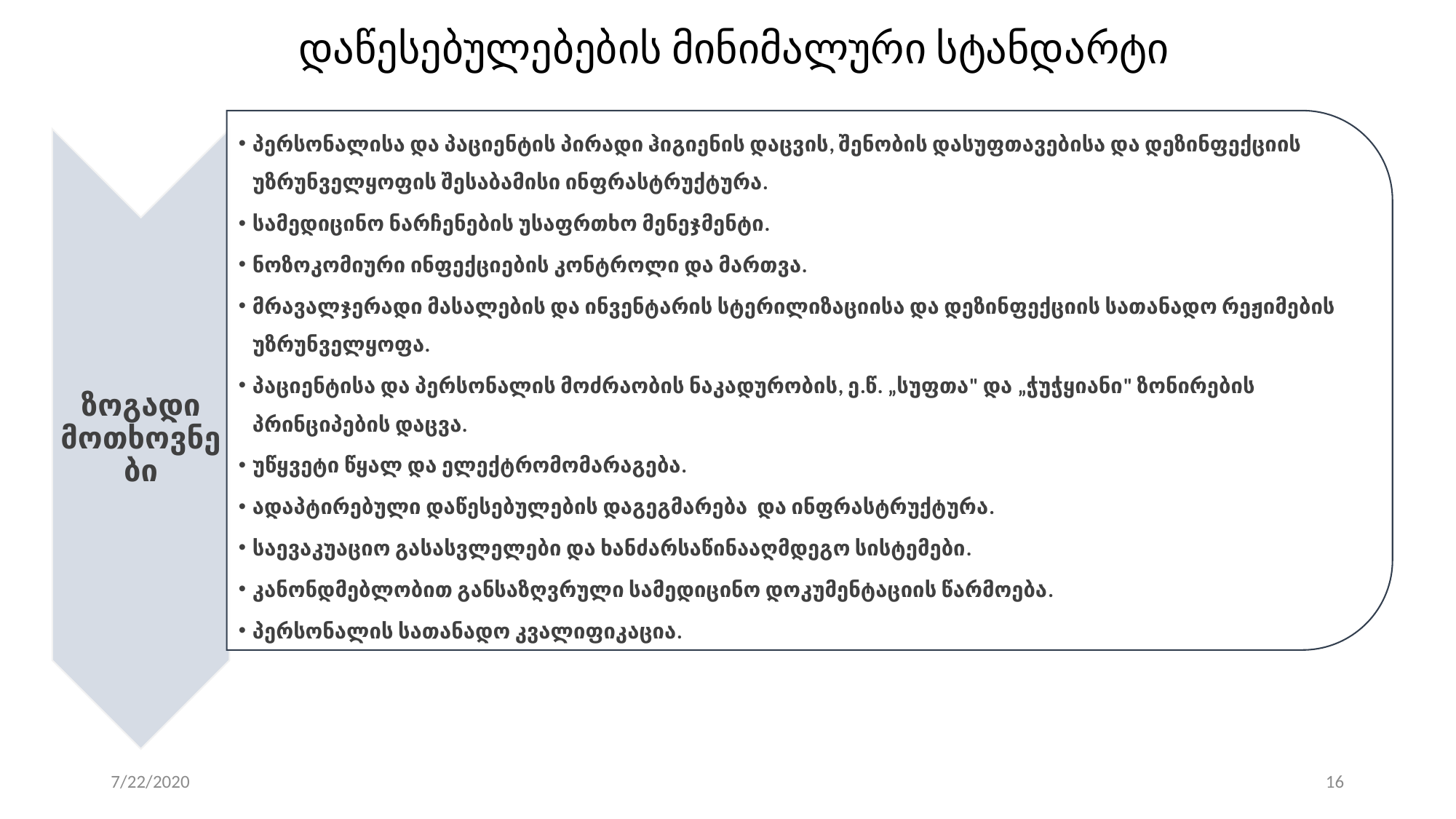

# დაწესებულებების მინიმალური სტანდარტი
ზოგადი მოთხოვნები
პერსონალისა და პაციენტის პირადი ჰიგიენის დაცვის, შენობის დასუფთავებისა და დეზინფექციის უზრუნველყოფის შესაბამისი ინფრასტრუქტურა.
სამედიცინო ნარჩენების უსაფრთხო მენეჯმენტი.
ნოზოკომიური ინფექციების კონტროლი და მართვა.
მრავალჯერადი მასალების და ინვენტარის სტერილიზაციისა და დეზინფექციის სათანადო რეჟიმების უზრუნველყოფა.
პაციენტისა და პერსონალის მოძრაობის ნაკადურობის, ე.წ. „სუფთა" და „ჭუჭყიანი" ზონირების პრინციპების დაცვა.
უწყვეტი წყალ და ელექტრომომარაგება.
ადაპტირებული დაწესებულების დაგეგმარება  და ინფრასტრუქტურა.
საევაკუაციო გასასვლელები და ხანძარსაწინააღმდეგო სისტემები.
კანონდმებლობით განსაზღვრული სამედიცინო დოკუმენტაციის წარმოება.
პერსონალის სათანადო კვალიფიკაცია.
7/22/2020
16